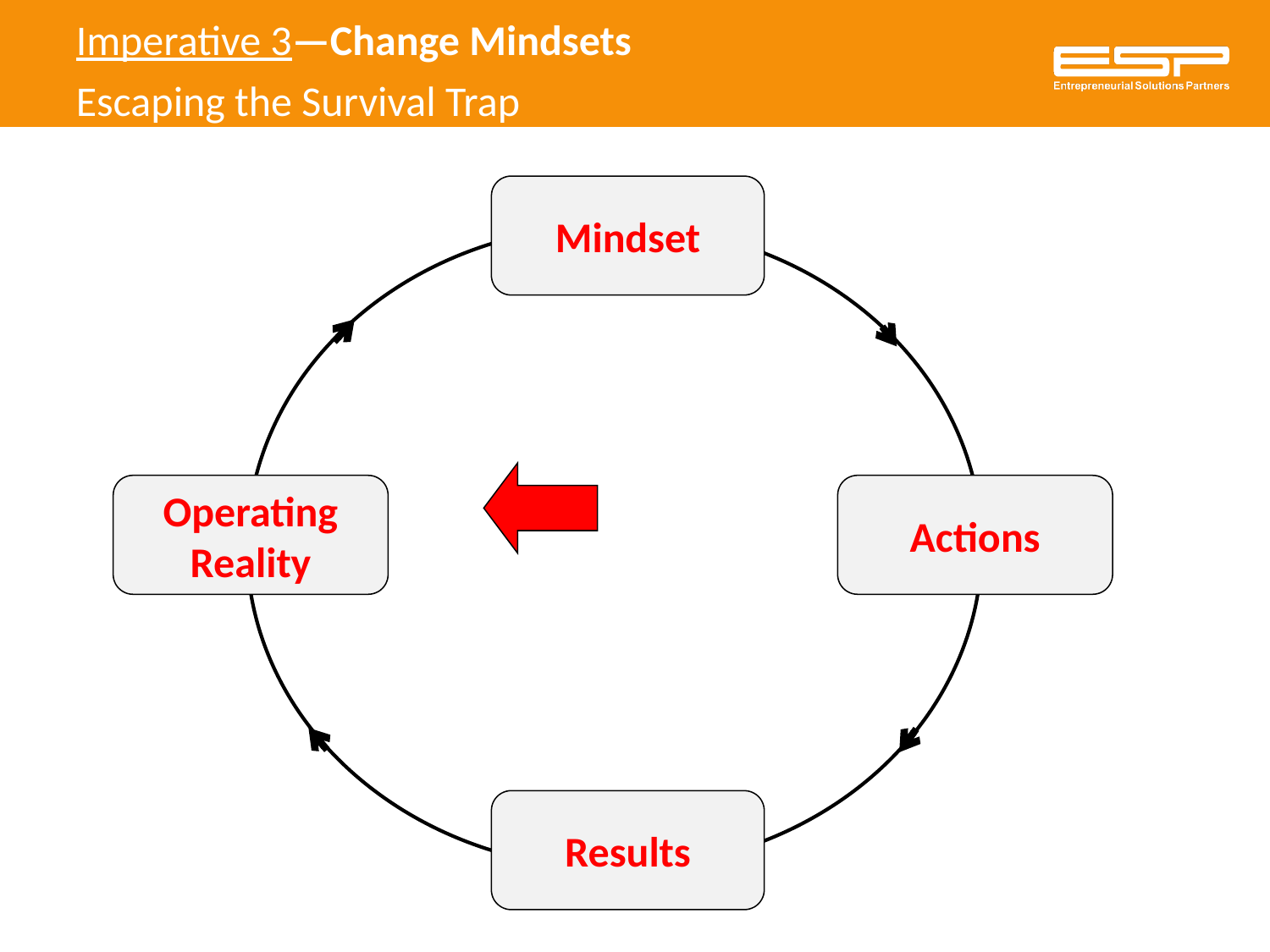

Imperative 3—Change Mindsets
Escaping the Survival Trap
Mindset

Operating Reality
Actions
Results